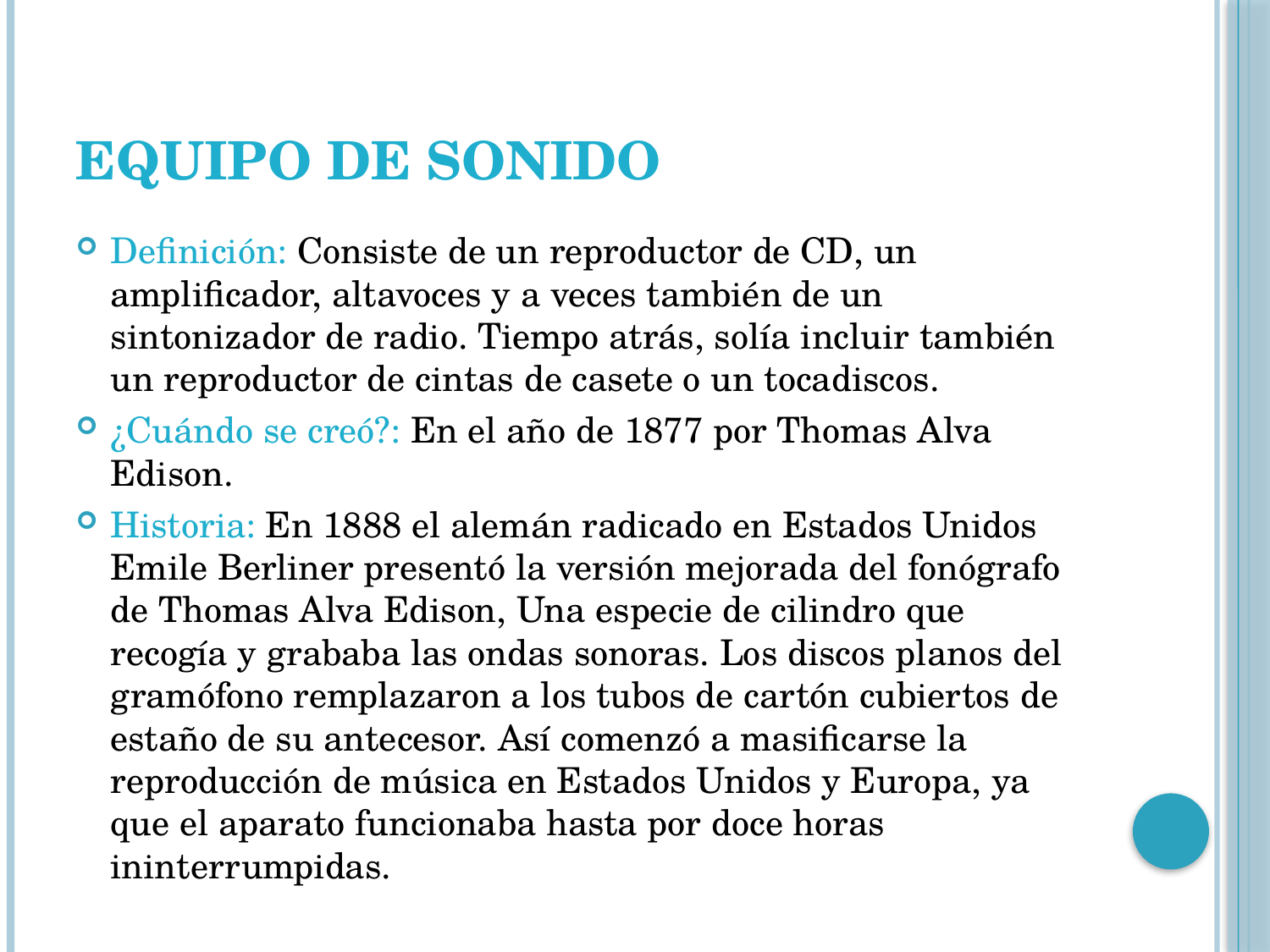

# EQUIPO DE SONIDO
Definición: Consiste de un reproductor de CD, un amplificador, altavoces y a veces también de un sintonizador de radio. Tiempo atrás, solía incluir también un reproductor de cintas de casete o un tocadiscos.
¿Cuándo se creó?: En el año de 1877 por Thomas Alva Edison.
Historia: En 1888 el alemán radicado en Estados Unidos Emile Berliner presentó la versión mejorada del fonógrafo de Thomas Alva Edison, Una especie de cilindro que recogía y grababa las ondas sonoras. Los discos planos del gramófono remplazaron a los tubos de cartón cubiertos de estaño de su antecesor. Así comenzó a masificarse la reproducción de música en Estados Unidos y Europa, ya que el aparato funcionaba hasta por doce horas ininterrumpidas.